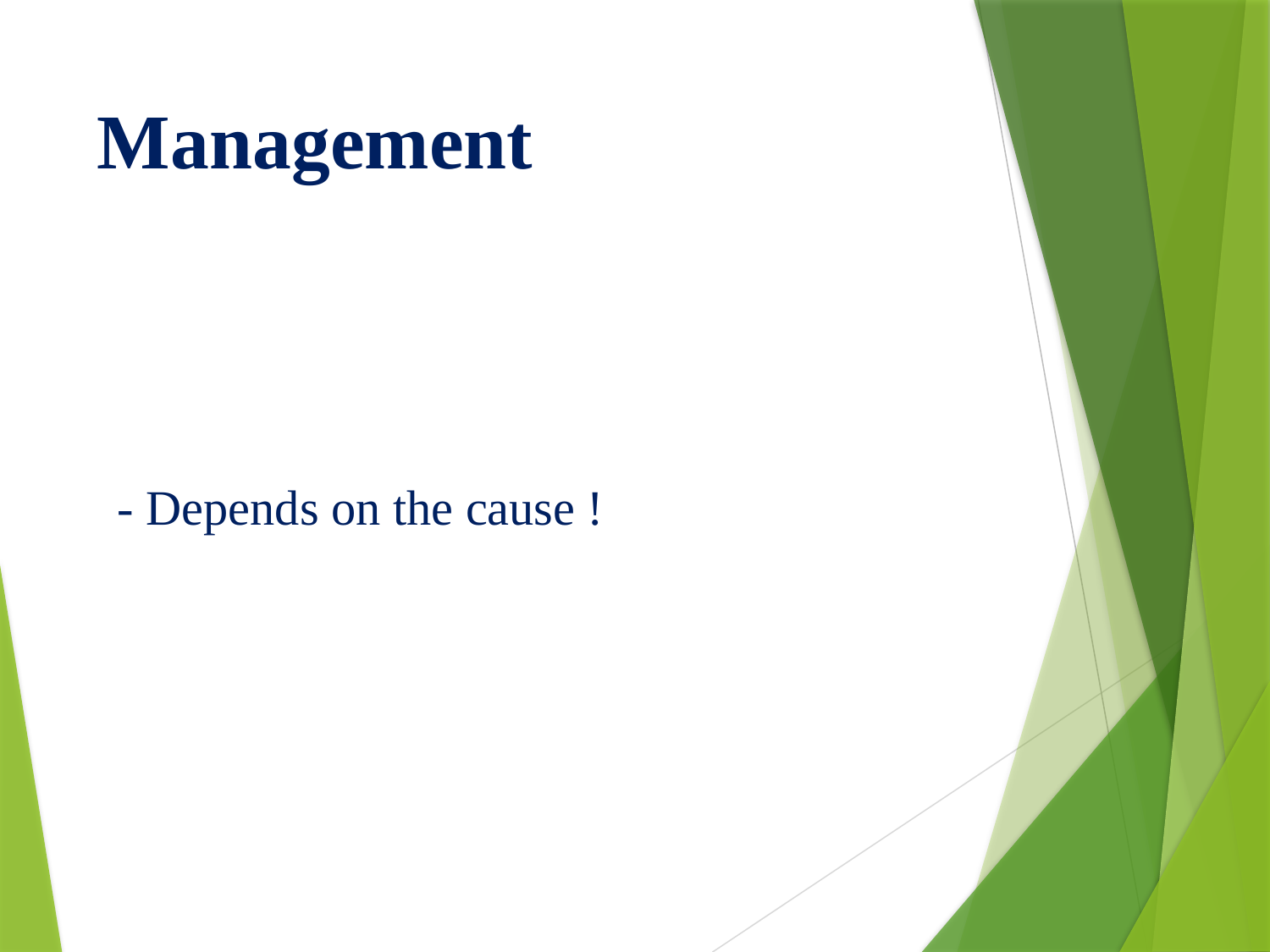

# Management

- Depends on the cause !